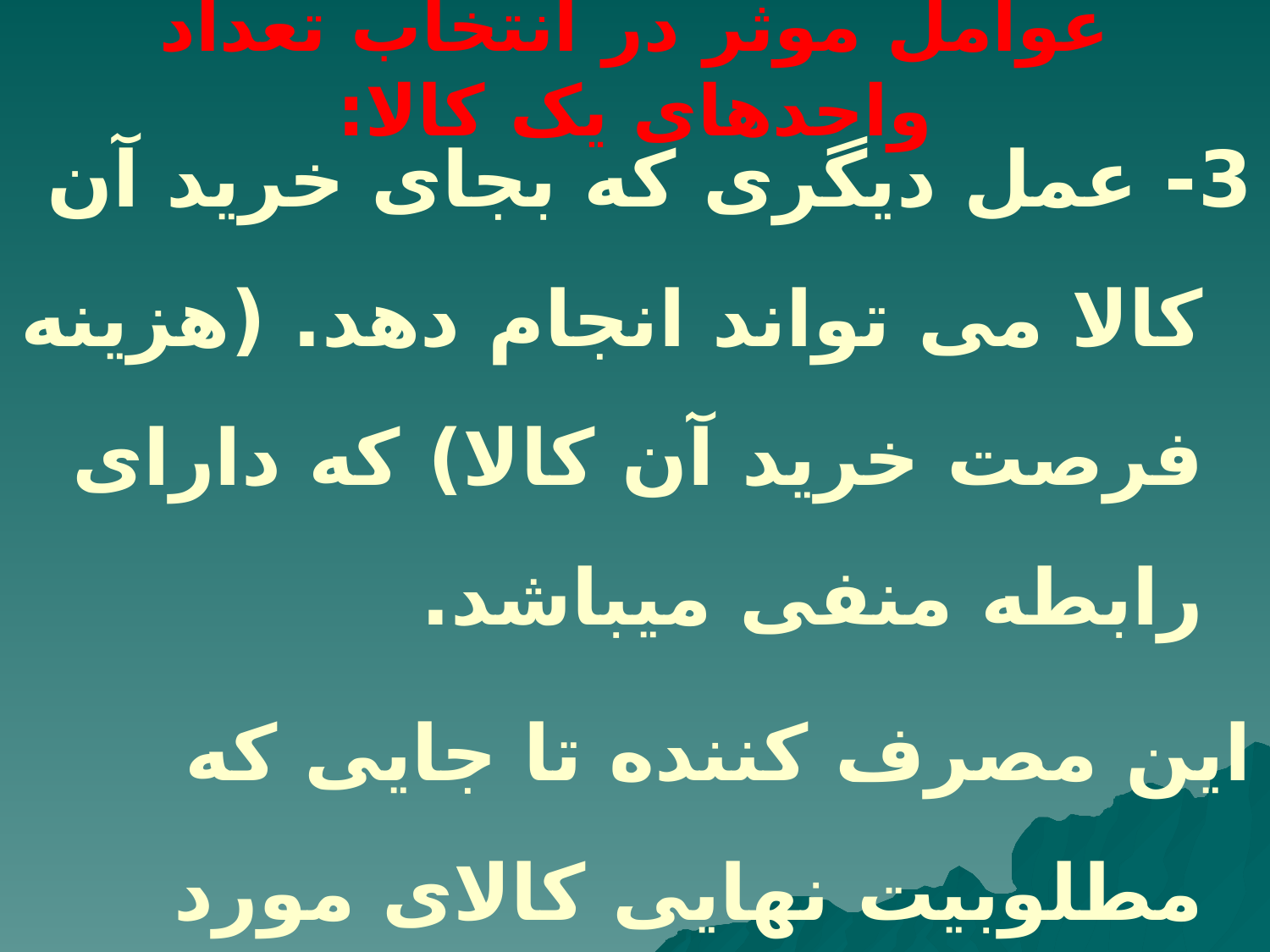

# عوامل موثر در انتخاب تعداد واحدهای یک کالا:
3- عمل دیگری که بجای خرید آن کالا می تواند انجام دهد. (هزینه فرصت خرید آن کالا) که دارای رابطه منفی میباشد.
این مصرف کننده تا جایی که مطلوبیت نهایی کالای مورد نظر مثبت باشد، از آن کالا تقاضا خواهد نمود.